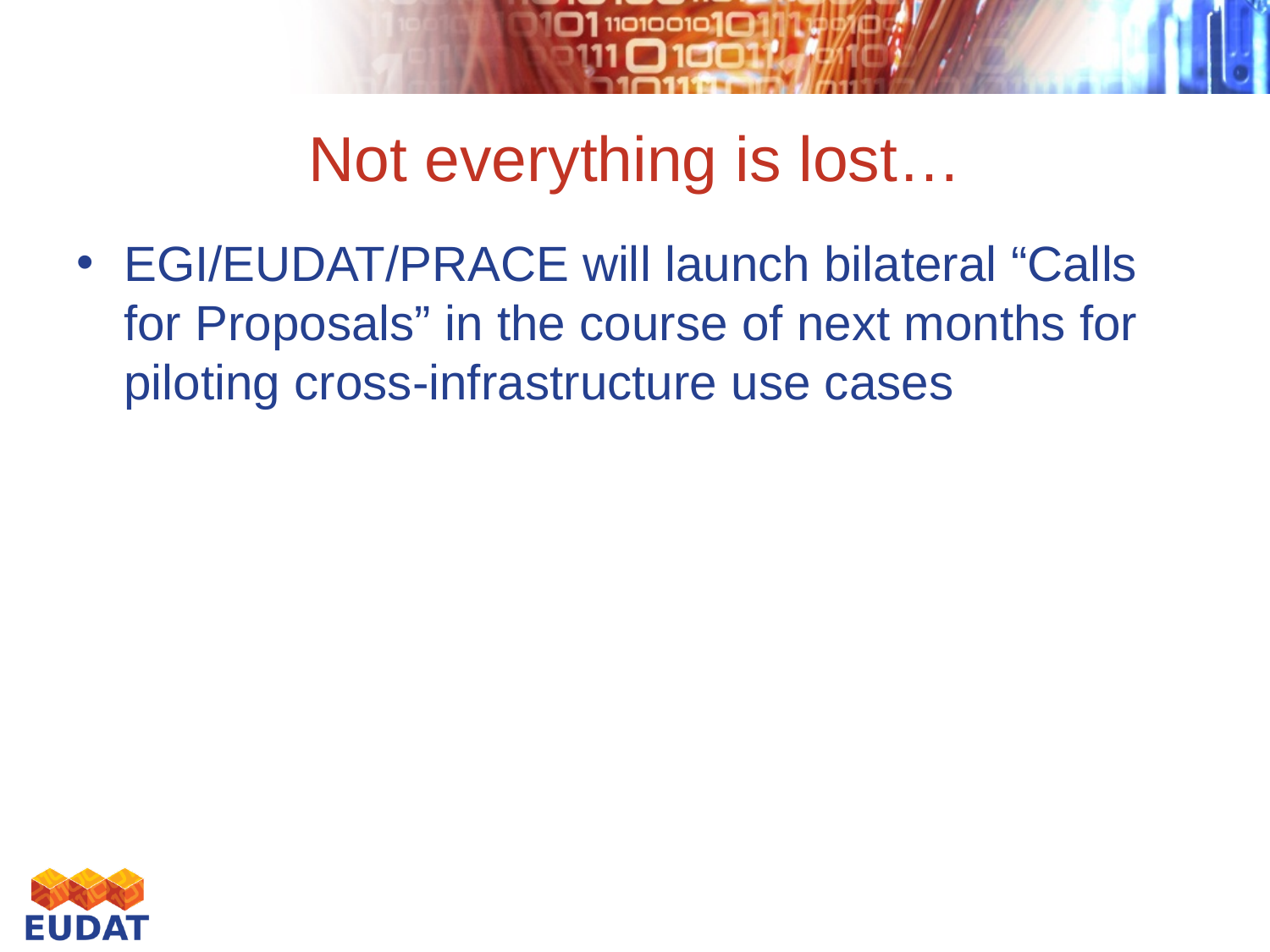

# Not everything is lost…
EGI/EUDAT/PRACE will launch bilateral “Calls for Proposals” in the course of next months for piloting cross-infrastructure use cases